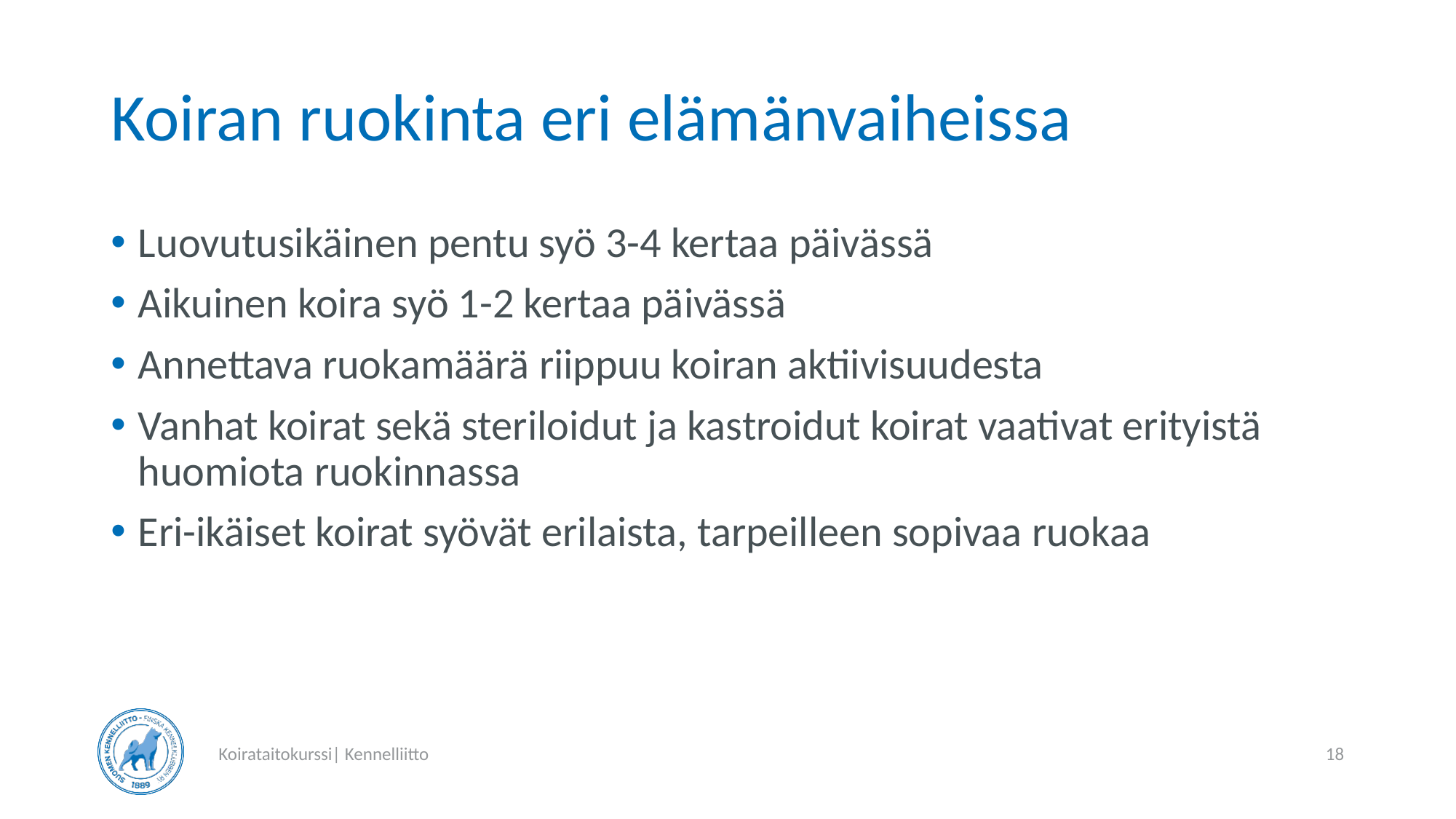

# Koiran ruokinta eri elämänvaiheissa
Luovutusikäinen pentu syö 3-4 kertaa päivässä
Aikuinen koira syö 1-2 kertaa päivässä
Annettava ruokamäärä riippuu koiran aktiivisuudesta
Vanhat koirat sekä steriloidut ja kastroidut koirat vaativat erityistä huomiota ruokinnassa
Eri-ikäiset koirat syövät erilaista, tarpeilleen sopivaa ruokaa
Koirataitokurssi| Kennelliitto
18